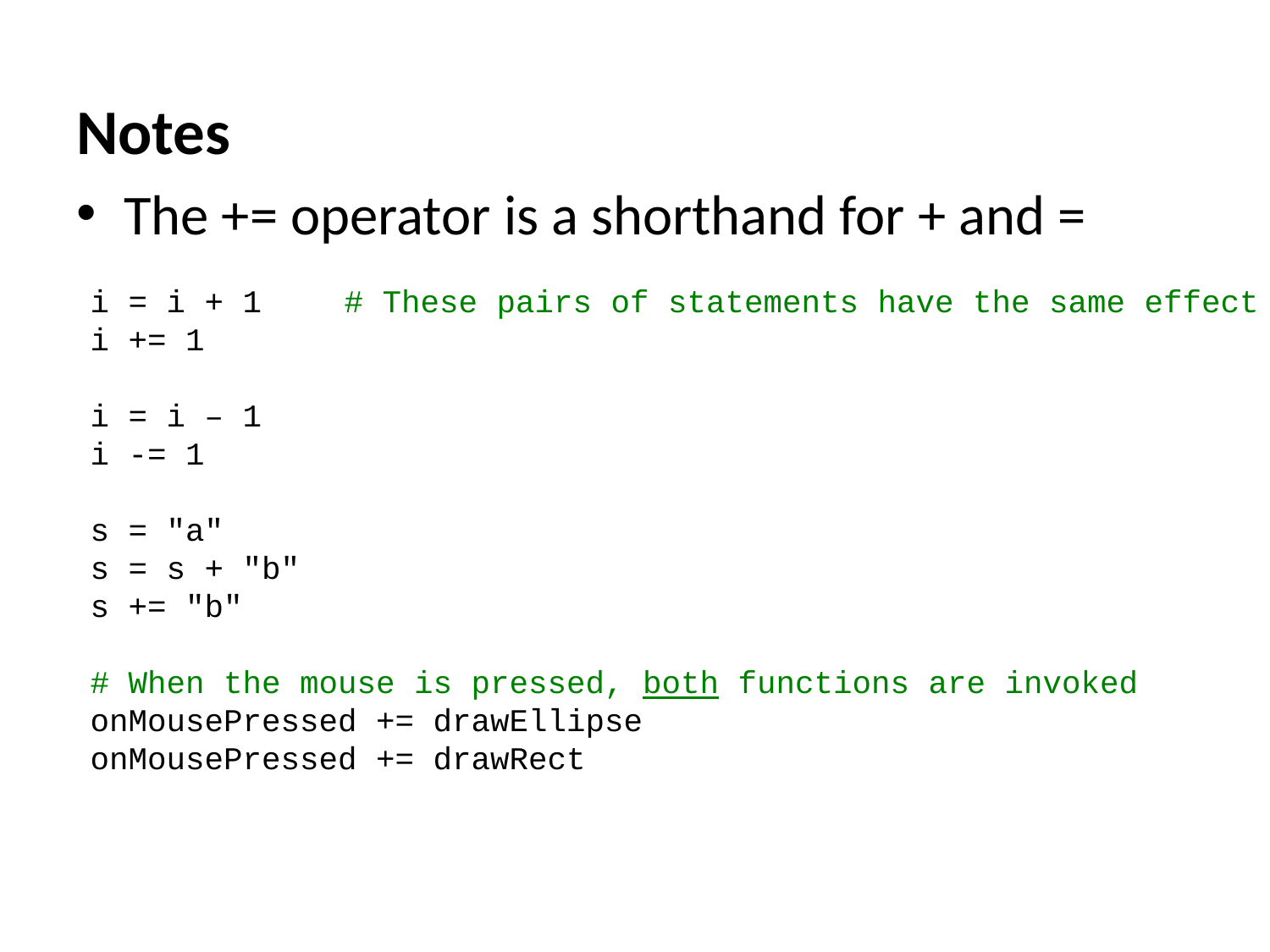

Notes
The += operator is a shorthand for + and =
i = i + 1	# These pairs of statements have the same effect
i += 1

i = i – 1
i -= 1

s = "a"
s = s + "b"
s += "b"

# When the mouse is pressed, both functions are invoked
onMousePressed += drawEllipse
onMousePressed += drawRect